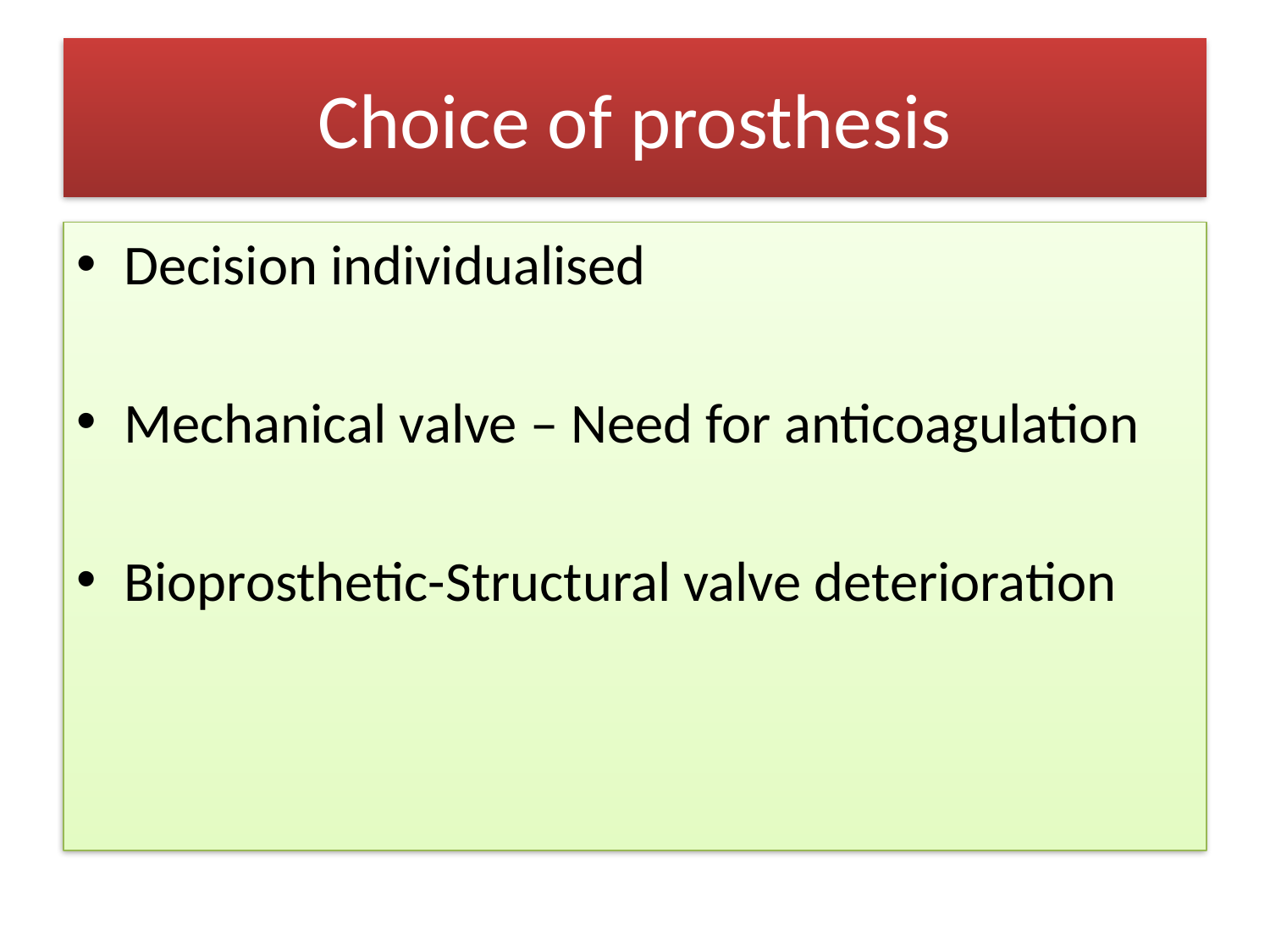

# Choice of prosthesis
Decision individualised

Mechanical valve – Need for anticoagulation

Bioprosthetic-Structural valve deterioration